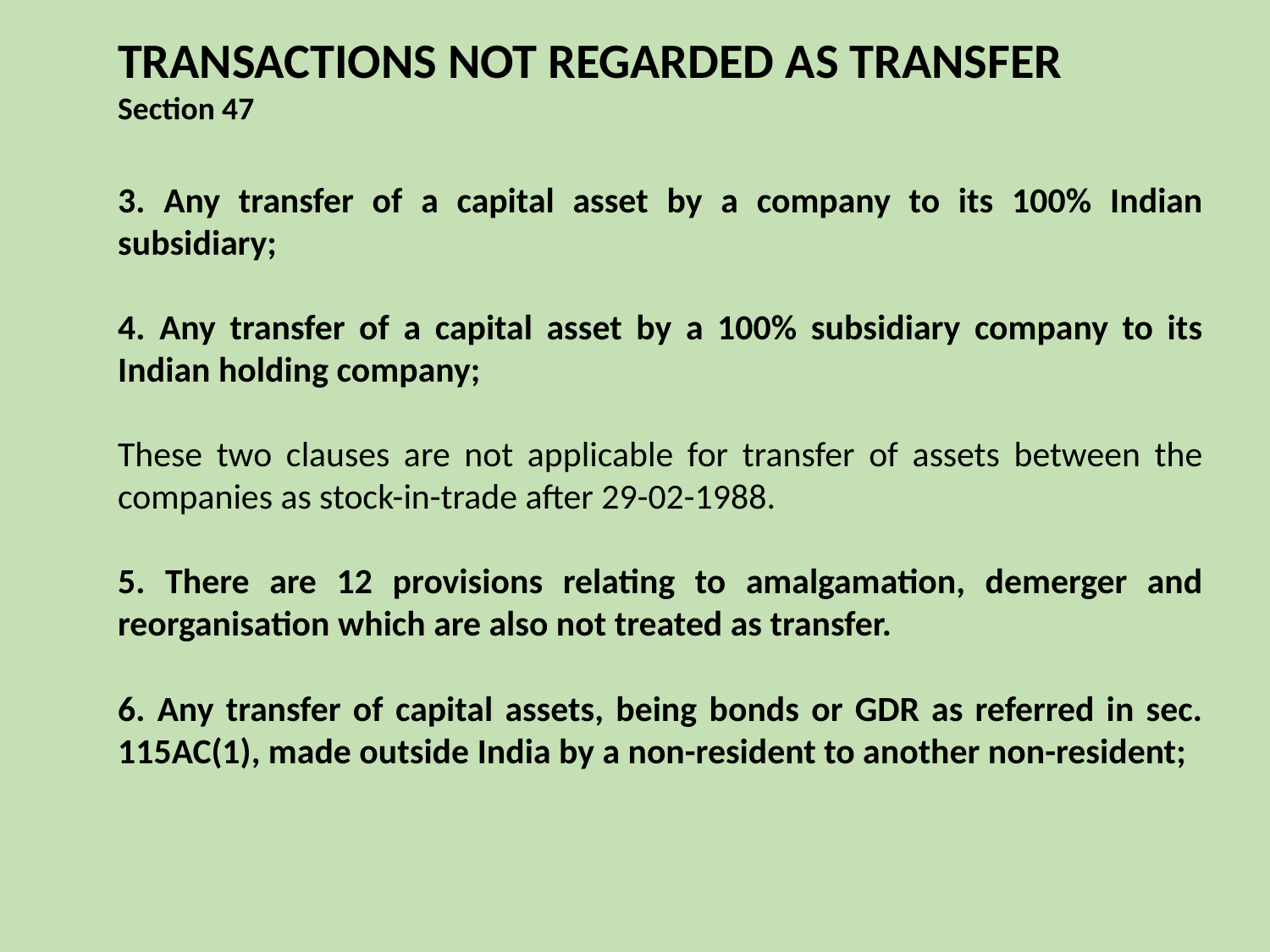

TRANSACTIONS NOT REGARDED AS TRANSFER
Section 47
3. Any transfer of a capital asset by a company to its 100% Indian subsidiary;

4. Any transfer of a capital asset by a 100% subsidiary company to its Indian holding company;

These two clauses are not applicable for transfer of assets between the companies as stock-in-trade after 29-02-1988.

5. There are 12 provisions relating to amalgamation, demerger and reorganisation which are also not treated as transfer.

6. Any transfer of capital assets, being bonds or GDR as referred in sec. 115AC(1), made outside India by a non-resident to another non-resident;